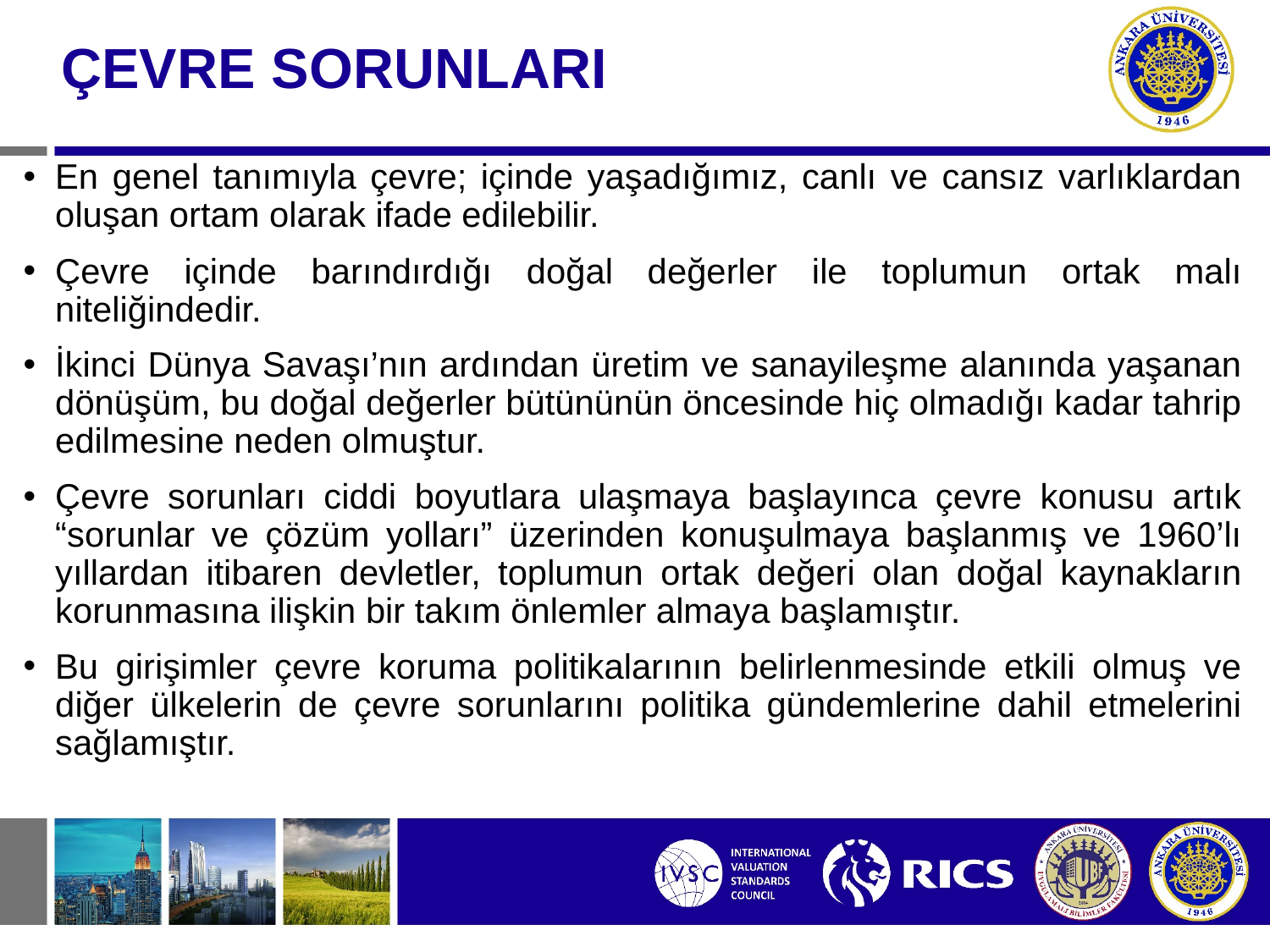

# ÇEVRE SORUNLARI
En genel tanımıyla çevre; içinde yaşadığımız, canlı ve cansız varlıklardan oluşan ortam olarak ifade edilebilir.
Çevre içinde barındırdığı doğal değerler ile toplumun ortak malı niteliğindedir.
İkinci Dünya Savaşı’nın ardından üretim ve sanayileşme alanında yaşanan dönüşüm, bu doğal değerler bütününün öncesinde hiç olmadığı kadar tahrip edilmesine neden olmuştur.
Çevre sorunları ciddi boyutlara ulaşmaya başlayınca çevre konusu artık “sorunlar ve çözüm yolları” üzerinden konuşulmaya başlanmış ve 1960’lı yıllardan itibaren devletler, toplumun ortak değeri olan doğal kaynakların korunmasına ilişkin bir takım önlemler almaya başlamıştır.
Bu girişimler çevre koruma politikalarının belirlenmesinde etkili olmuş ve diğer ülkelerin de çevre sorunlarını politika gündemlerine dahil etmelerini sağlamıştır.